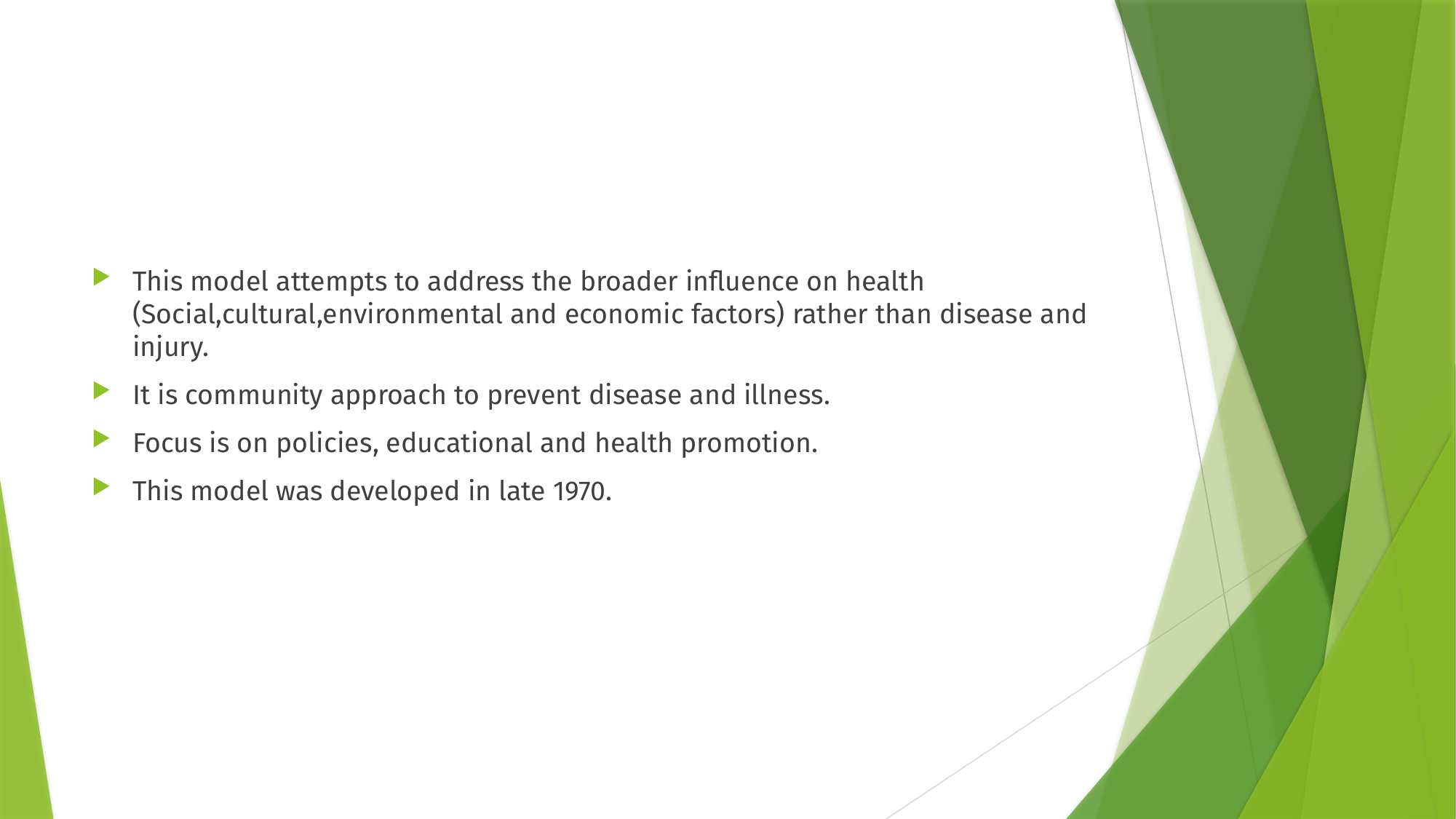

#
This model attempts to address the broader influence on health (Social,cultural,environmental and economic factors) rather than disease and injury.
It is community approach to prevent disease and illness.
Focus is on policies, educational and health promotion.
This model was developed in late 1970.